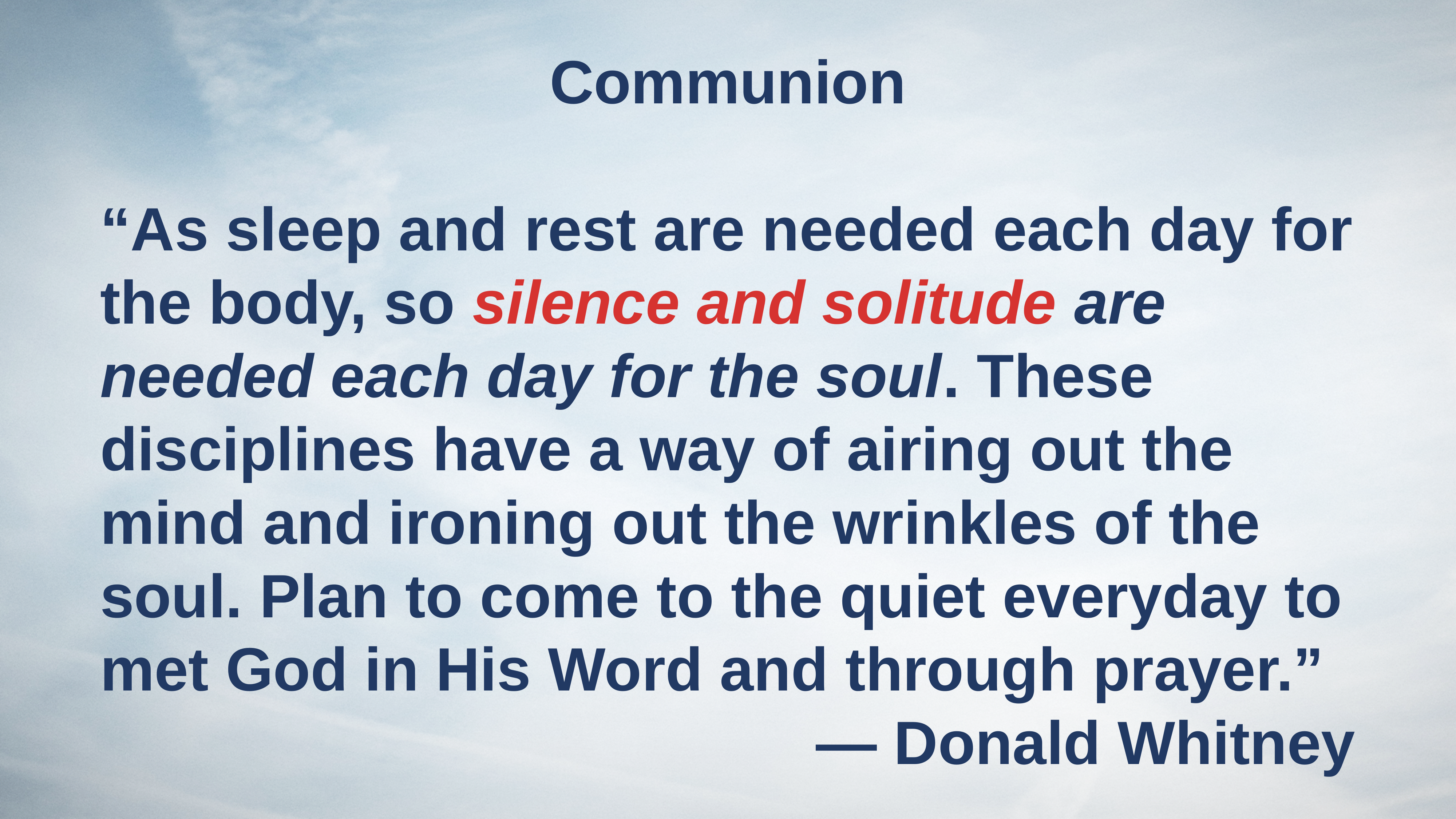

Communion

“As sleep and rest are needed each day for the body, so silence and solitude are needed each day for the soul. These disciplines have a way of airing out the mind and ironing out the wrinkles of the soul. Plan to come to the quiet everyday to met God in His Word and through prayer.”
— Donald Whitney